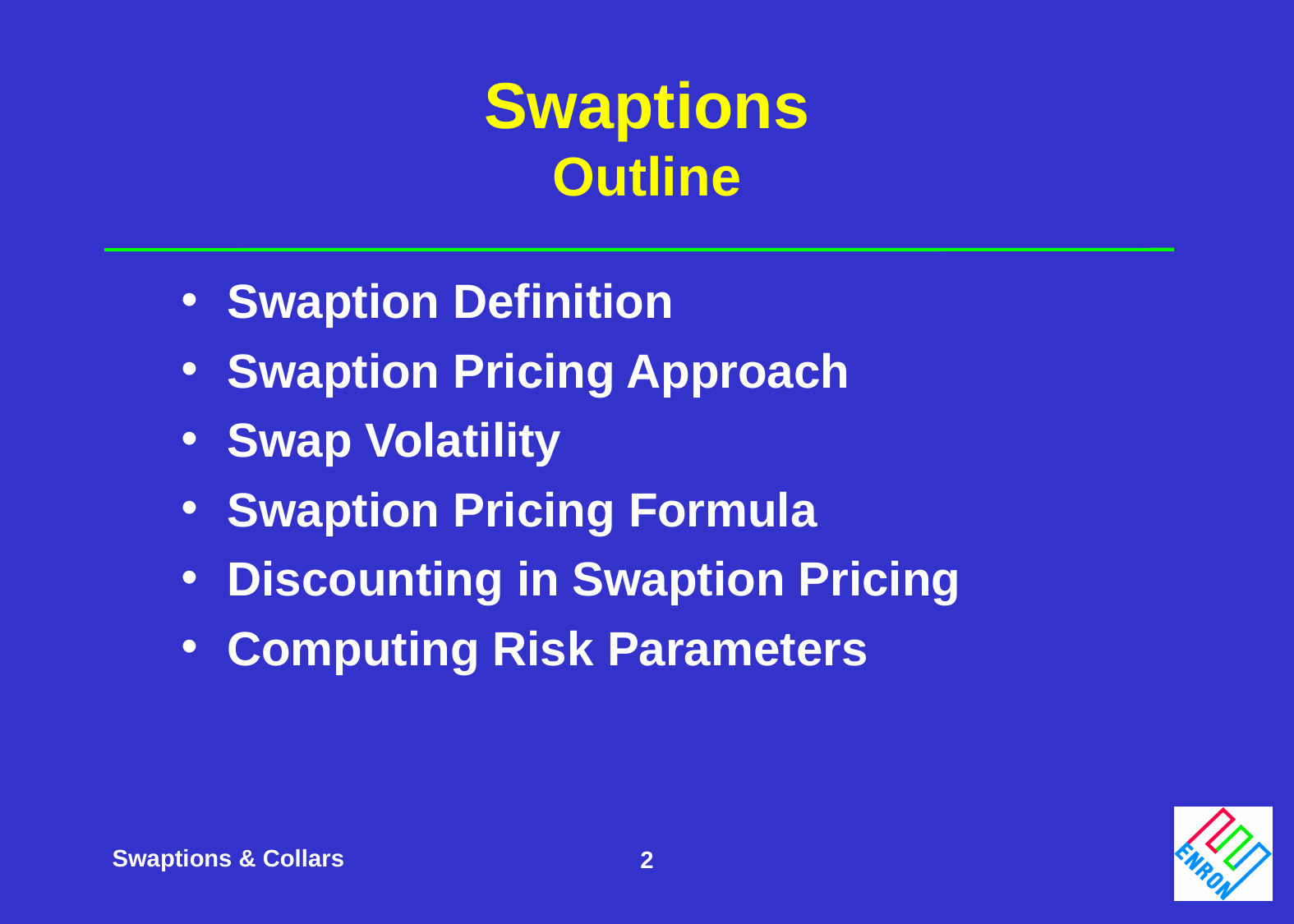

# Swaptions Outline

Swaption Definition
Swaption Pricing Approach
Swap Volatility
Swaption Pricing Formula
Discounting in Swaption Pricing
Computing Risk Parameters
Swaptions & Collars
2